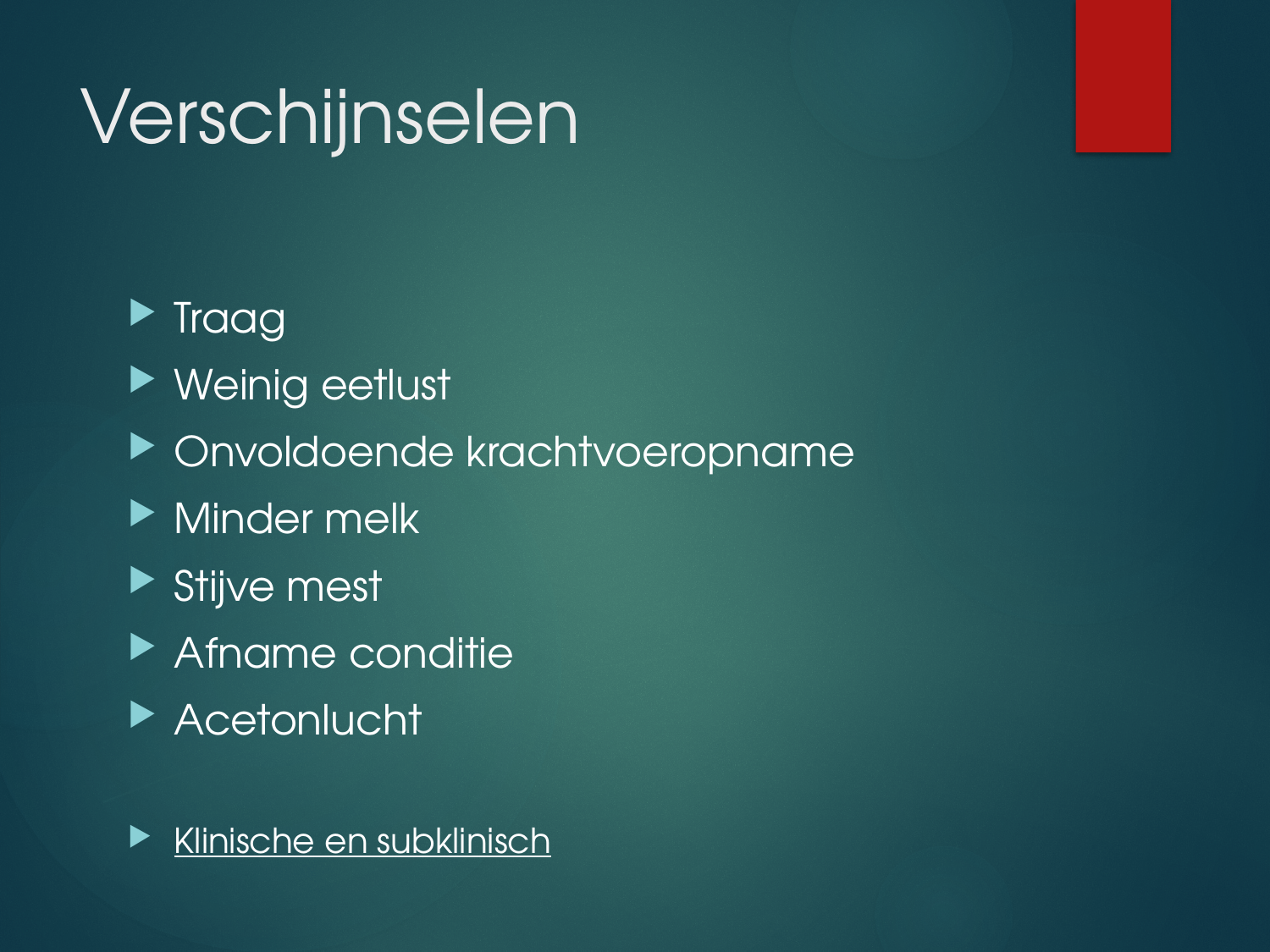

# Verschijnselen
Traag
Weinig eetlust
Onvoldoende krachtvoeropname
Minder melk
Stijve mest
Afname conditie
Acetonlucht

Klinische en subklinisch